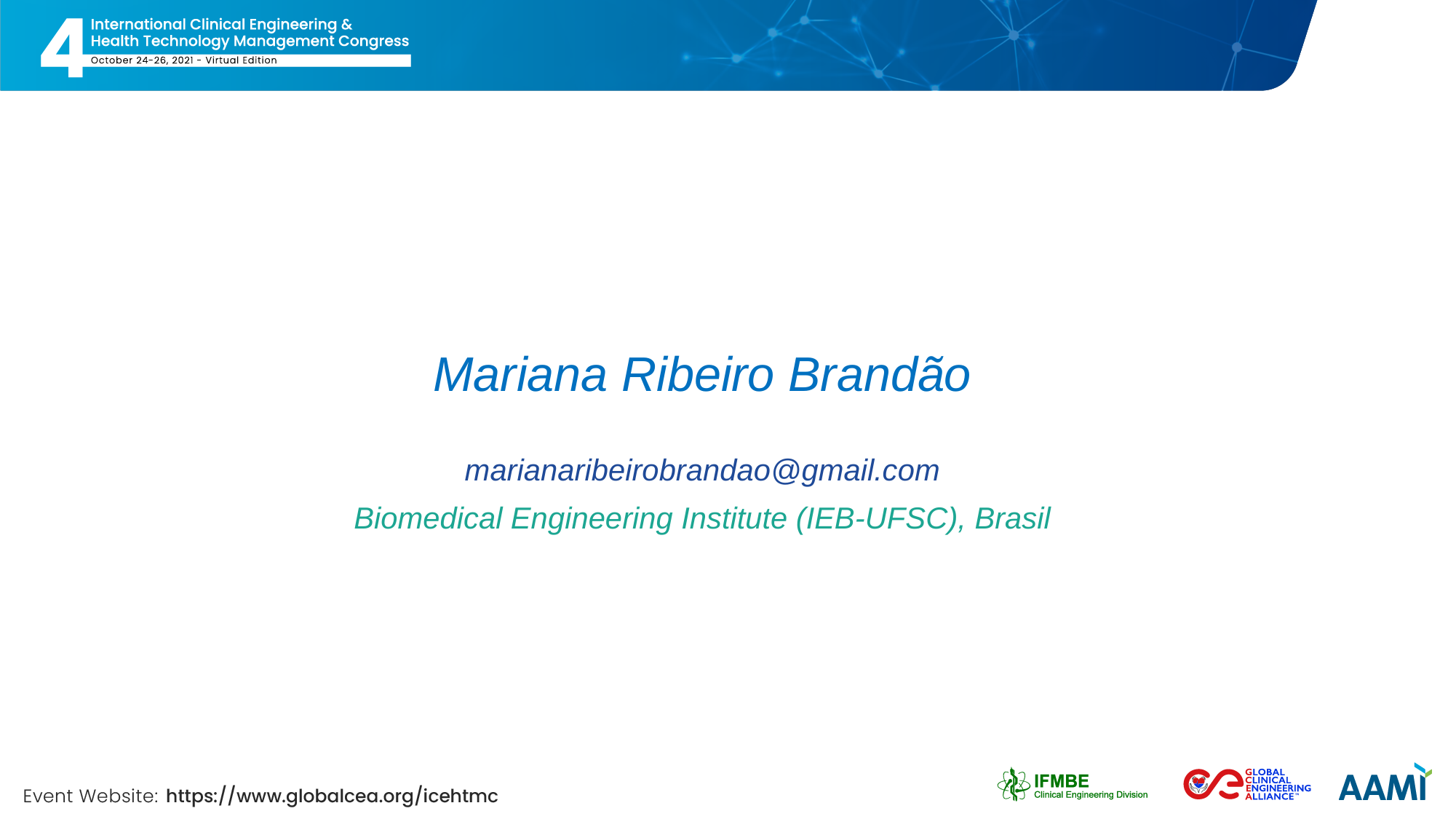

# Mariana Ribeiro Brandão
marianaribeirobrandao@gmail.com
Biomedical Engineering Institute (IEB-UFSC), Brasil